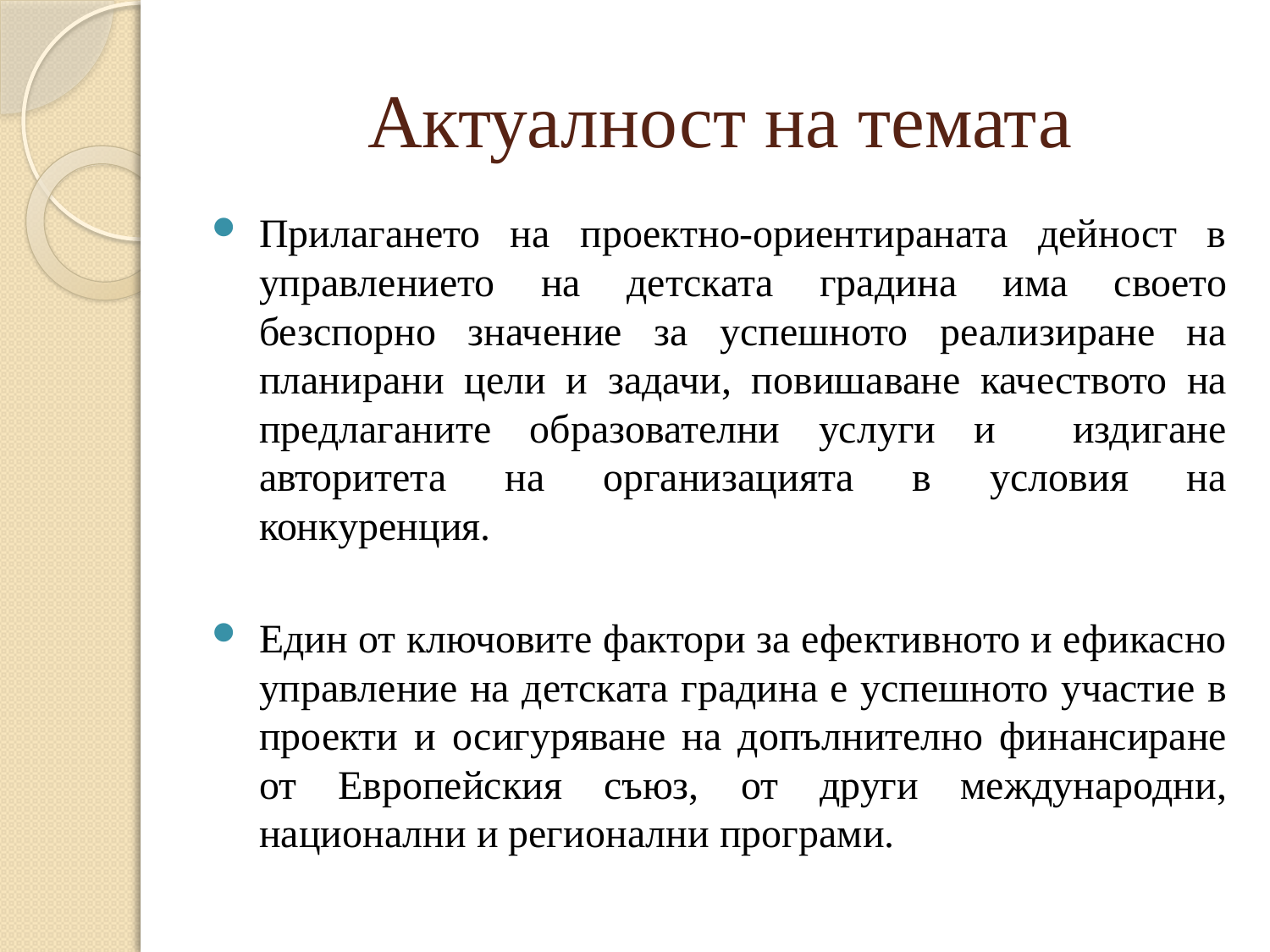

# Актуалност на темата
Прилагането на проектно-ориентираната дейност в управлението на детската градина има своето безспорно значение за успешното реализиране на планирани цели и задачи, повишаване качеството на предлаганите образователни услуги и  издигане авторитета на организацията в условия на конкуренция.

Един от ключовите фактори за ефективното и ефикасно управление на детската градина е успешното участие в проекти и осигуряване на допълнително финансиране от Европейския съюз, от други международни, национални и регионални програми.